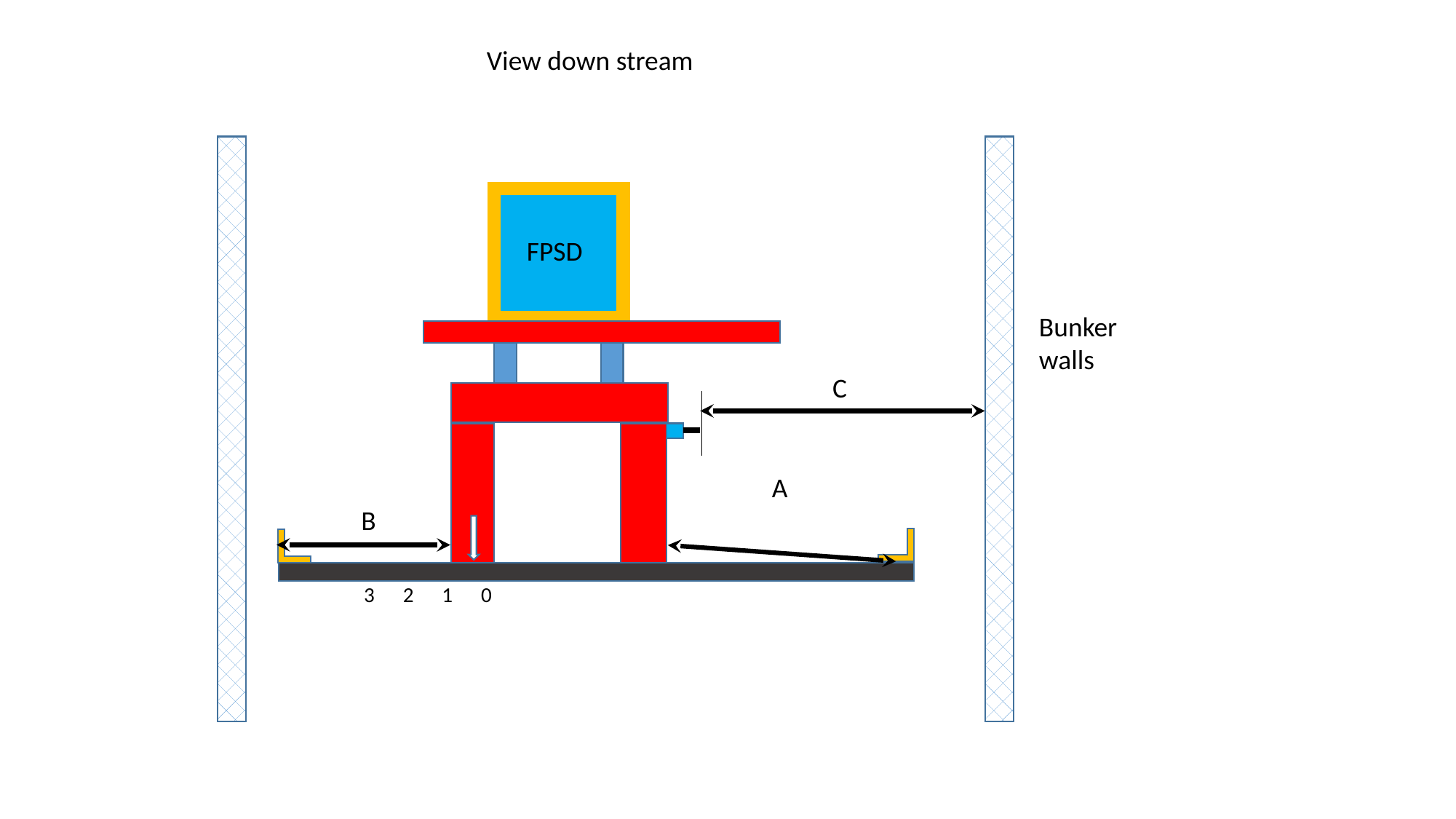

View down stream

FPSD
Bunker walls

C

A
B

3      2      1      0